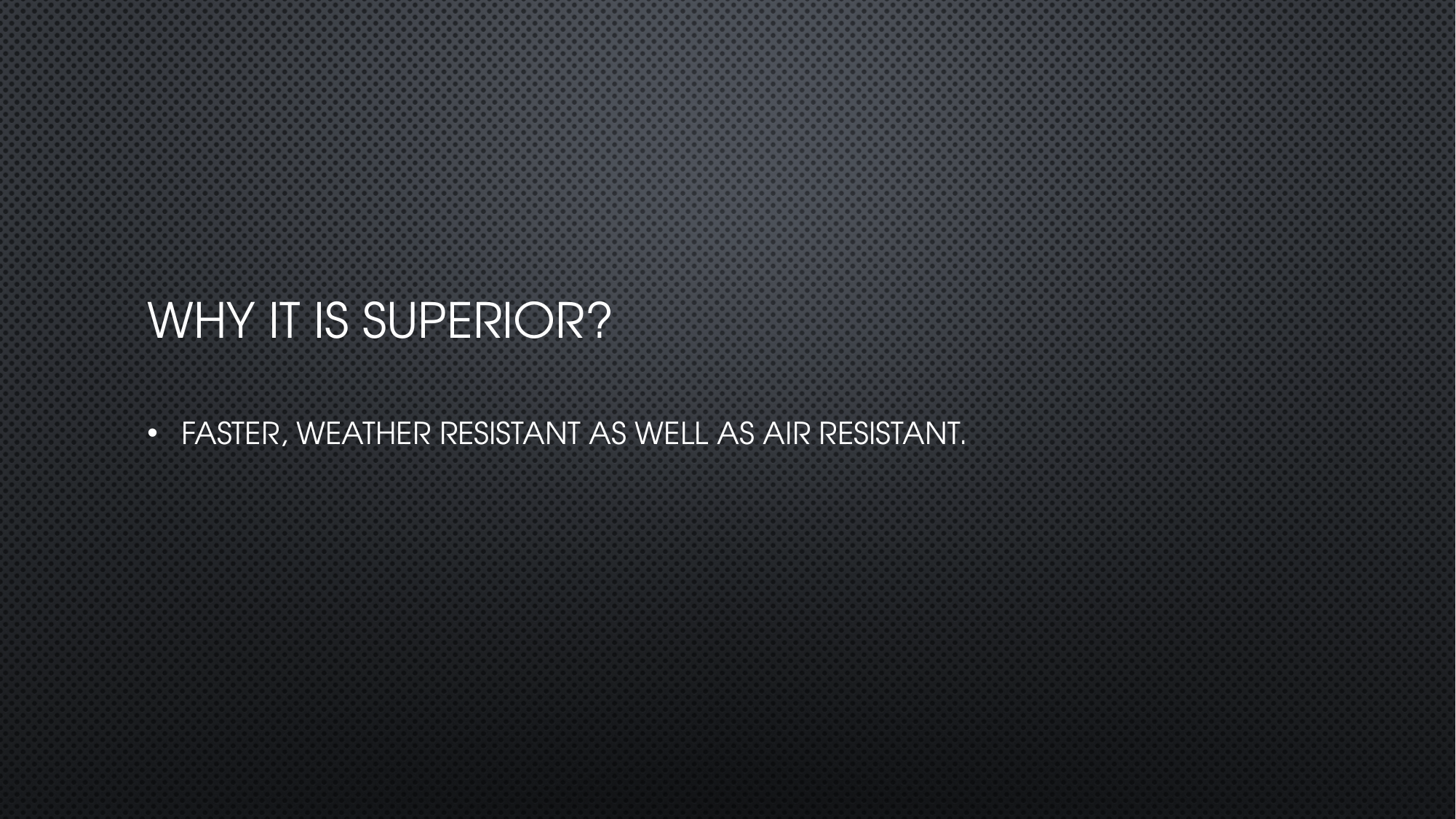

# Why it is superior?
Faster, weather resistant as well as air resistant.